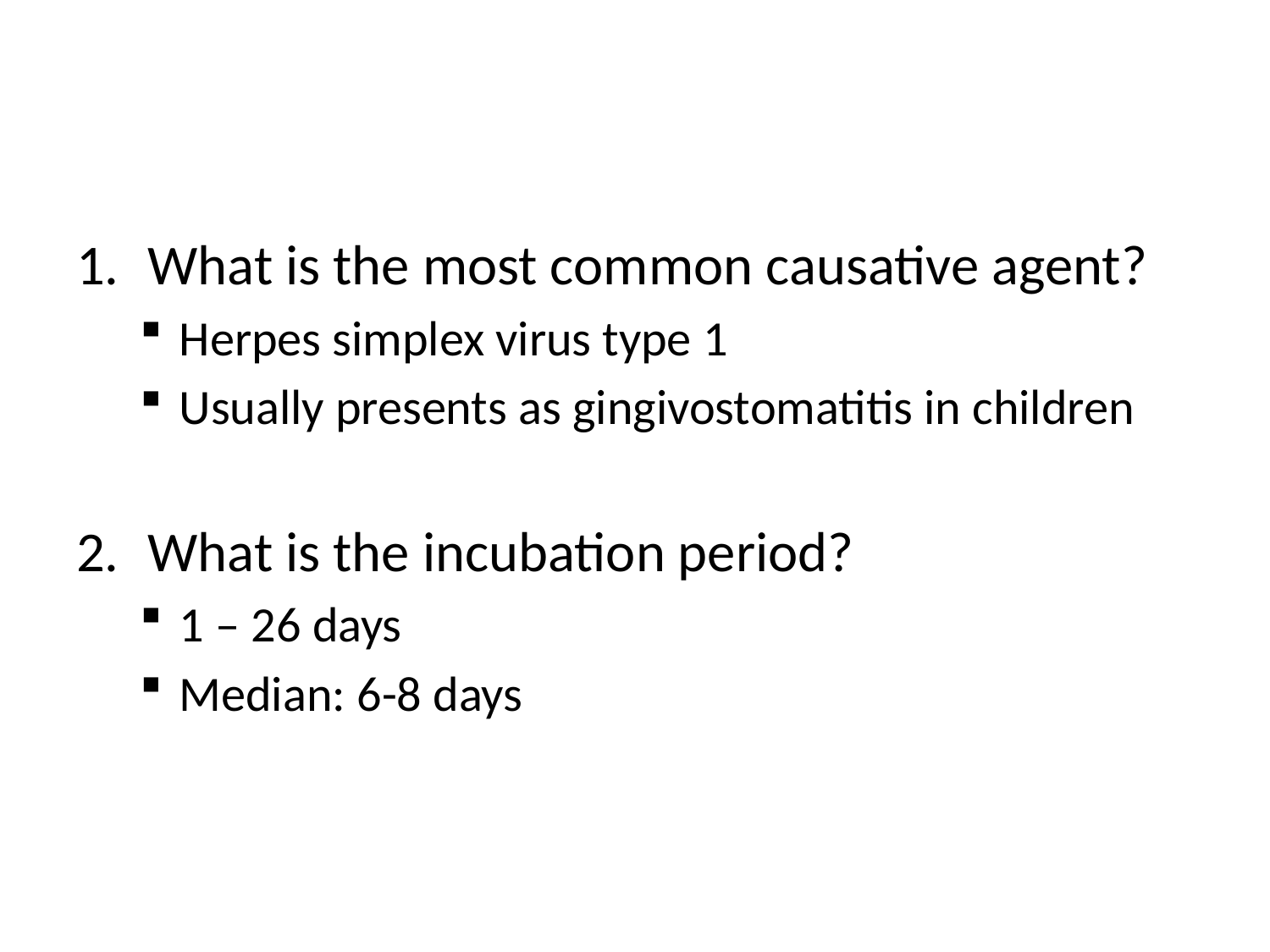

#
What is the most common causative agent?
Herpes simplex virus type 1
Usually presents as gingivostomatitis in children

What is the incubation period?
1 – 26 days
Median: 6-8 days